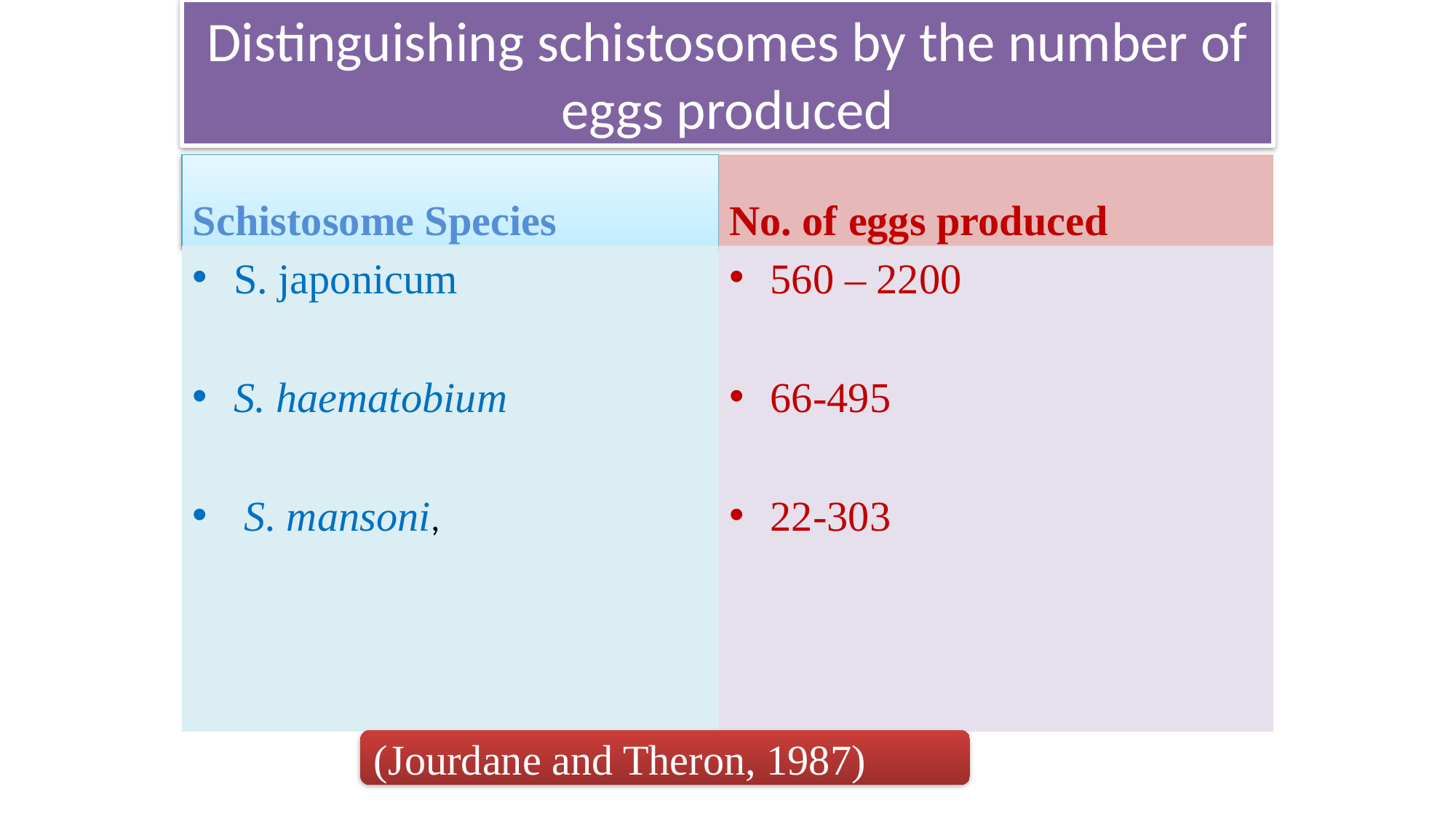

# Distinguishing schistosomes by the number of eggs produced
Schistosome Species
No. of eggs produced
S. japonicum

S. haematobium

 S. mansoni,

560 – 2200

66-495

22-303
(Jourdane and Theron, 1987)